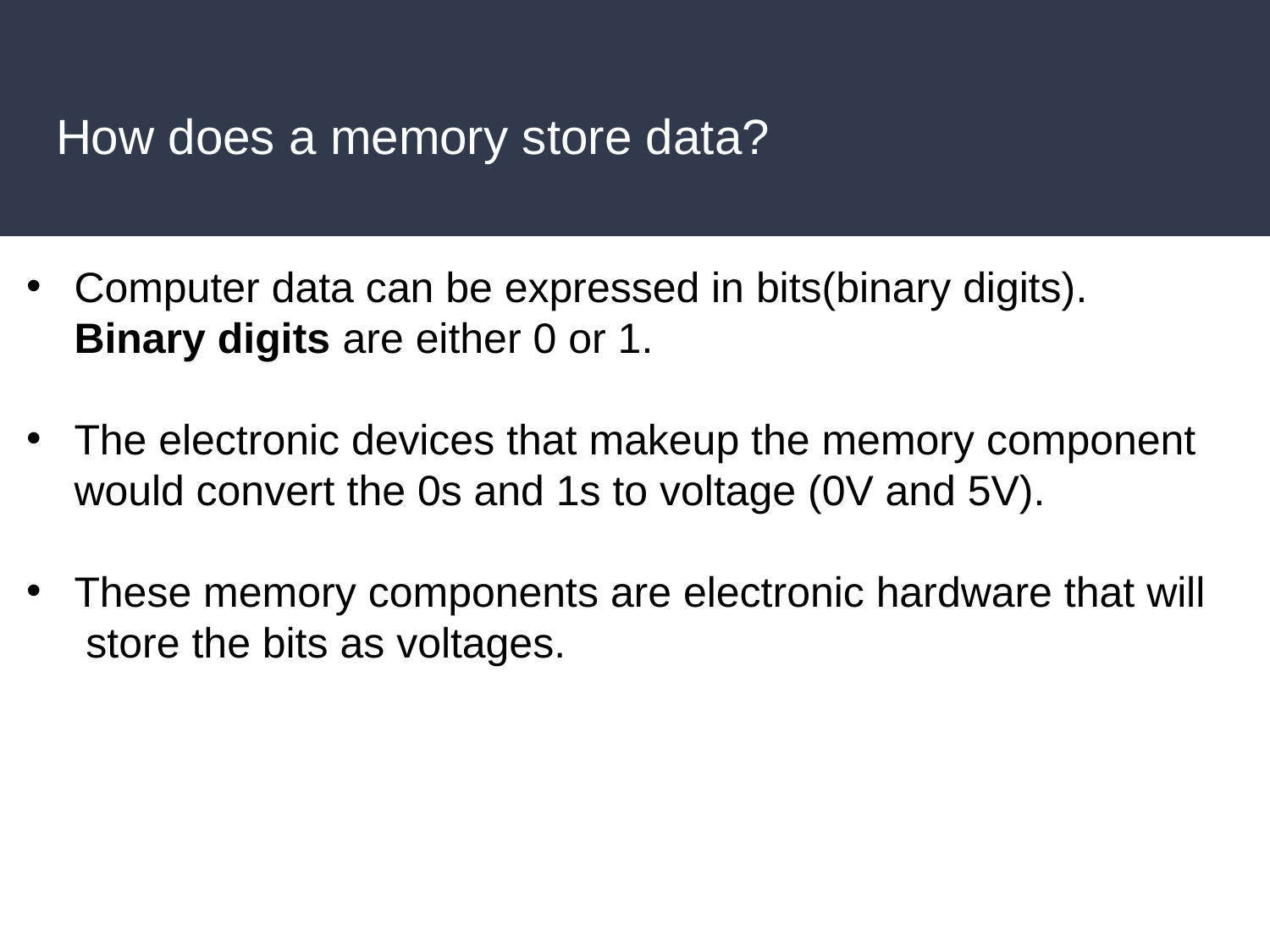

# How does a memory store data?
Computer data can be expressed in bits(binary digits). Binary digits are either 0 or 1.

The electronic devices that makeup the memory component would convert the 0s and 1s to voltage (0V and 5V).

These memory components are electronic hardware that will  store the bits as voltages.